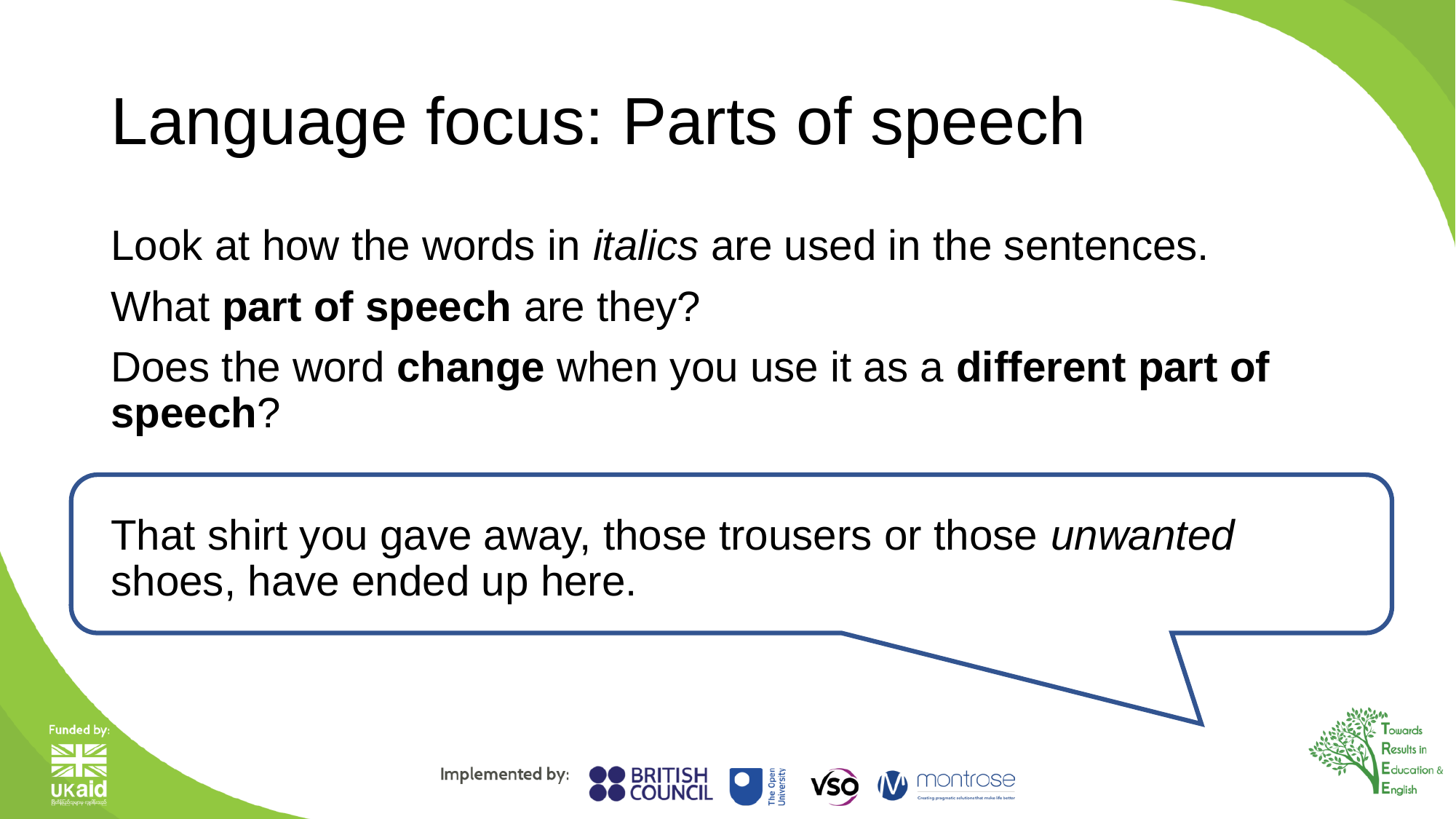

# Language focus: Parts of speech
Look at how the words in italics are used in the sentences.
What part of speech are they?
Does the word change when you use it as a different part of speech?

That shirt you gave away, those trousers or those unwanted shoes, have ended up here.